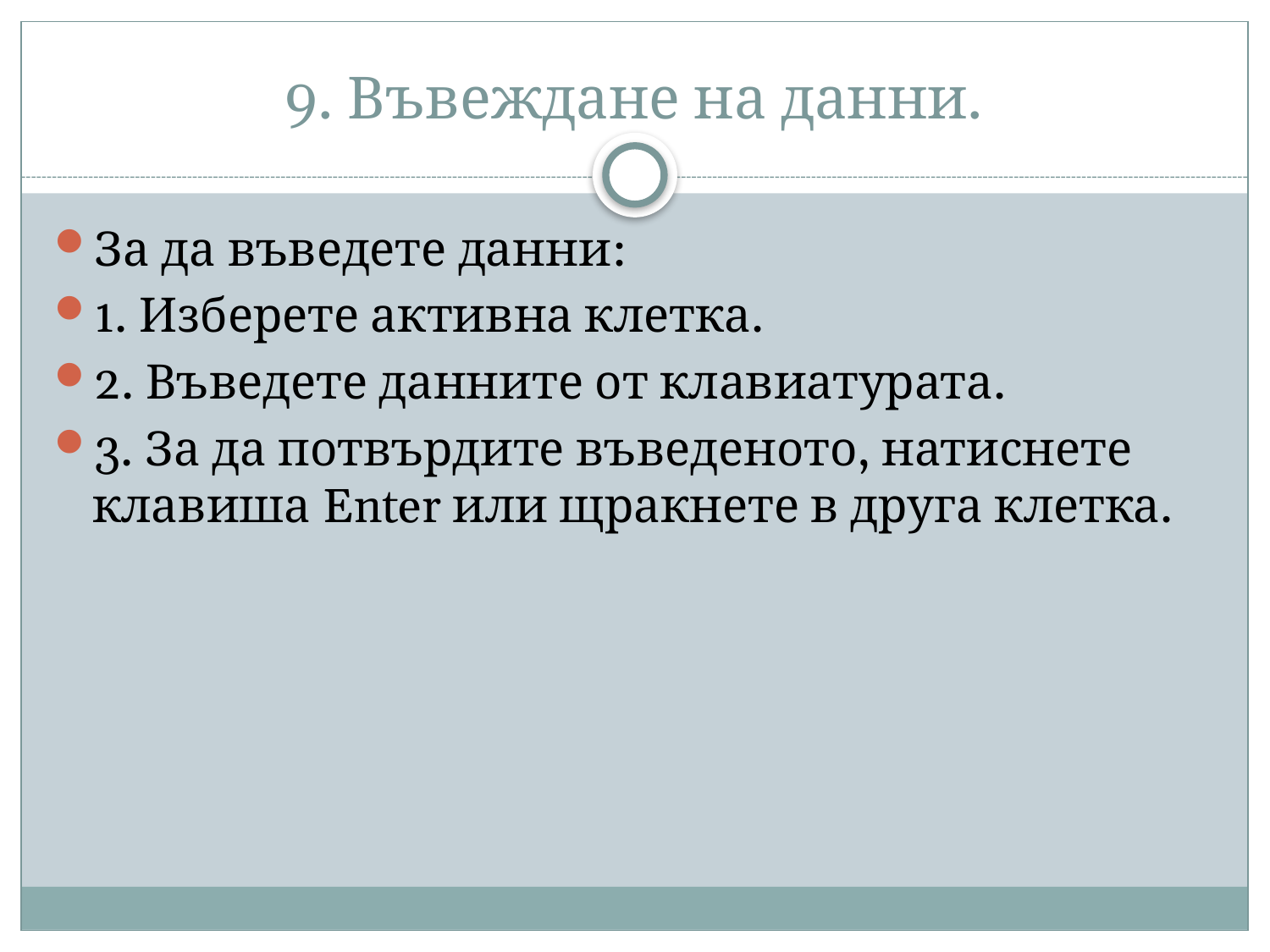

# 9. Въвеждане на данни.
За да въведете данни:
1. Изберете активна клетка.
2. Въведете данните от клавиатурата.
3. За да потвърдите въведеното, натиснете клавиша Enter или щракнете в друга клетка.